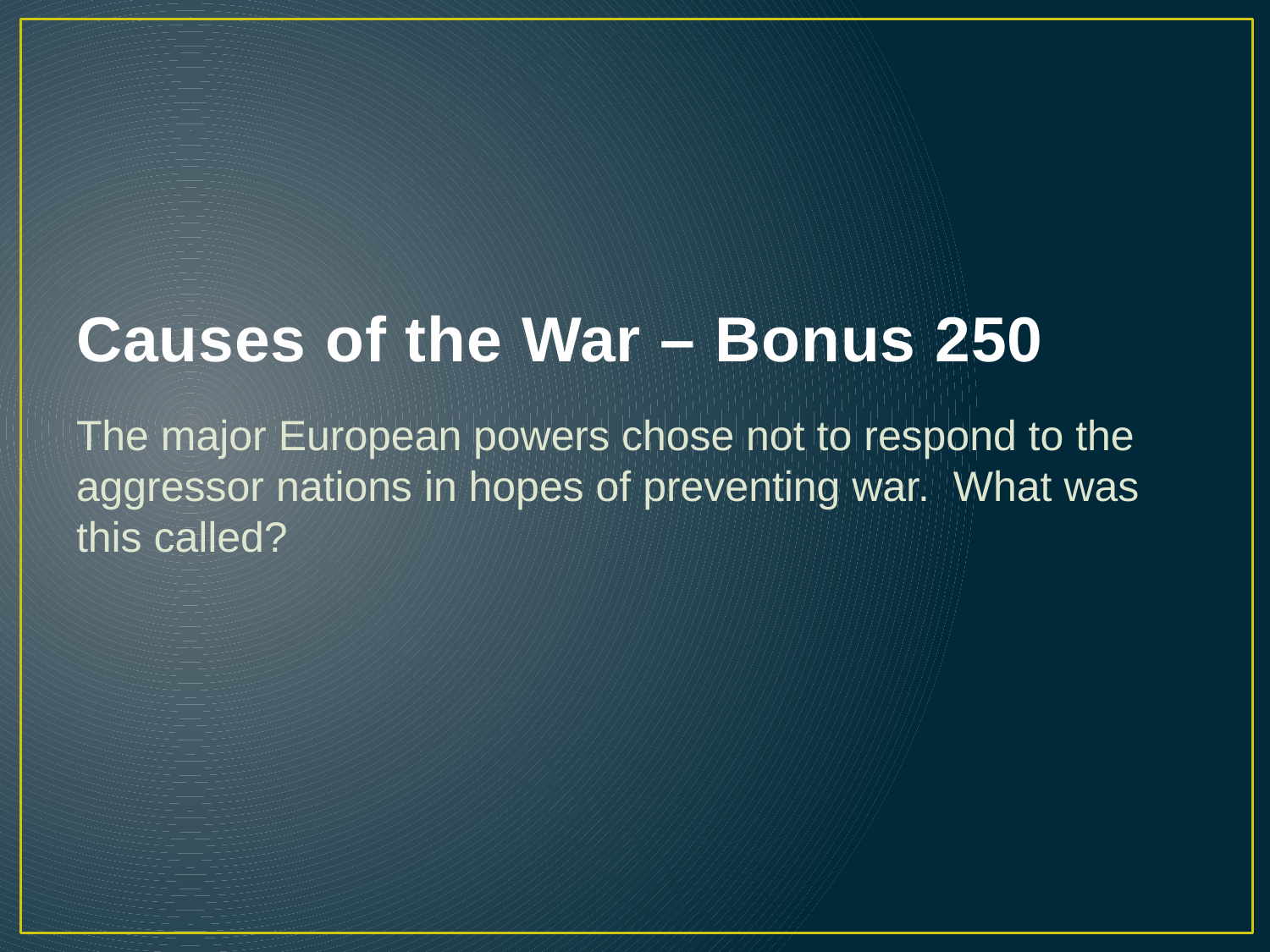

# Causes of the War – Bonus 250
The major European powers chose not to respond to the aggressor nations in hopes of preventing war.  What was this called?